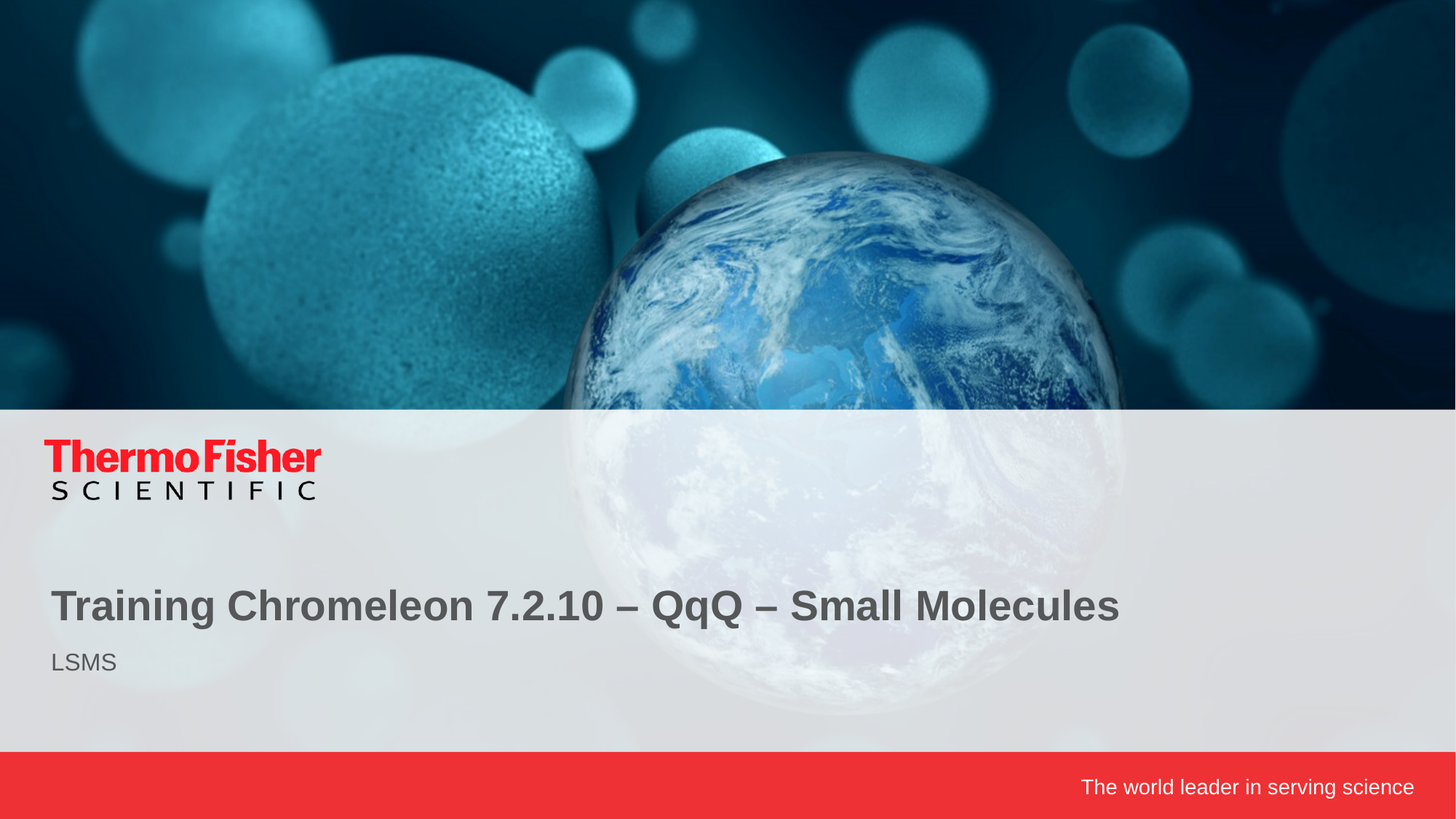

# Training Chromeleon 7.2.10 – QqQ – Small Molecules
LSMS